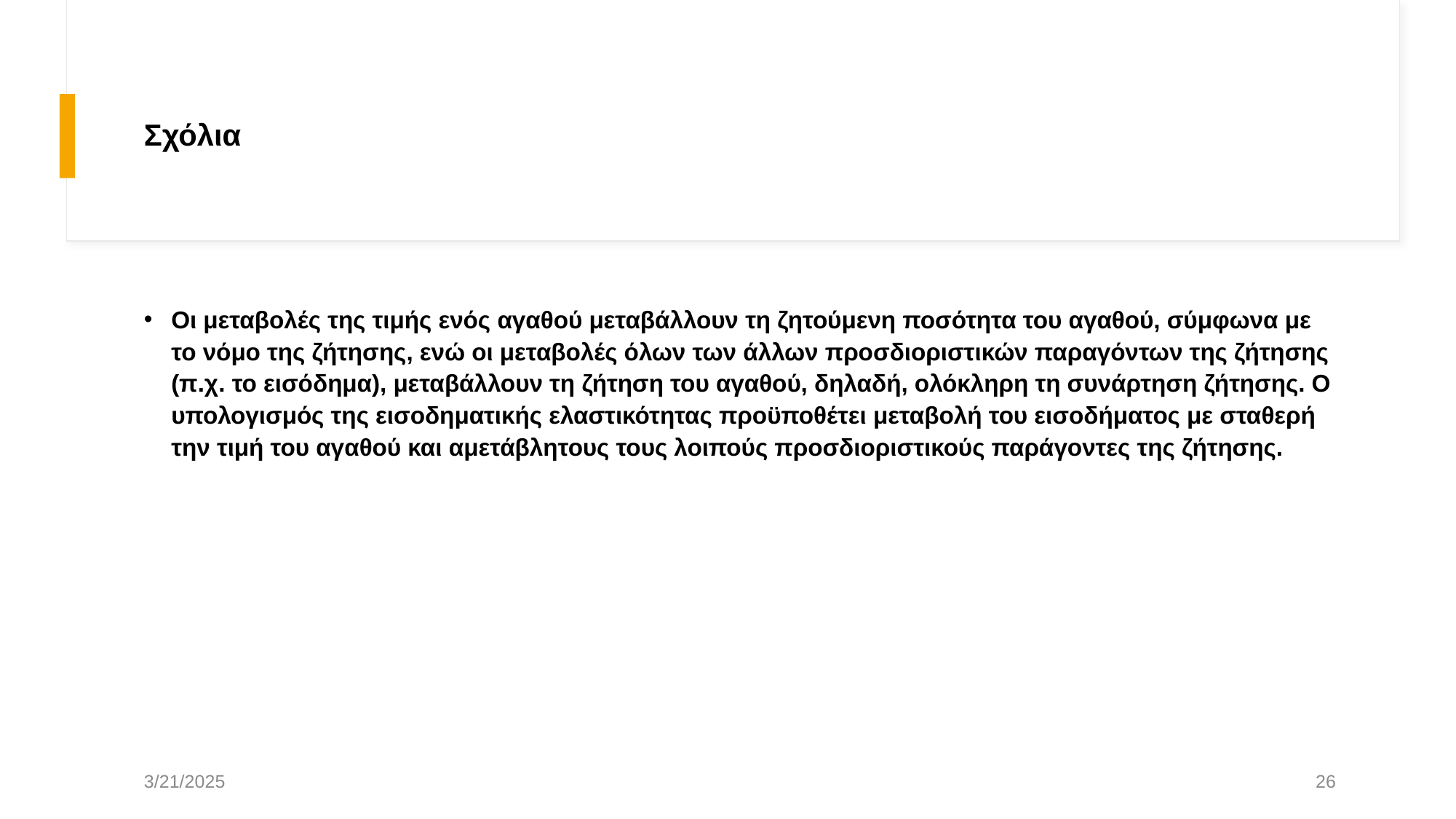

# Σχόλια
Οι μεταβολές της τιμής ενός αγαθού μεταβάλλουν τη ζητούμενη ποσότητα του αγαθού, σύμφωνα με το νόμο της ζήτησης, ενώ οι μεταβολές όλων των άλλων προσδιοριστικών παραγόντων της ζήτησης (π.χ. το εισόδημα), μεταβάλλουν τη ζήτηση του αγαθού, δηλαδή, ολόκληρη τη συνάρτηση ζήτησης. Ο υπολογισμός της εισοδηματικής ελαστικότητας προϋποθέτει μεταβολή του εισοδήματος με σταθερή την τιμή του αγαθού και αμετάβλητους τους λοιπούς προσδιοριστικούς παράγοντες της ζήτησης.
3/21/2025

26